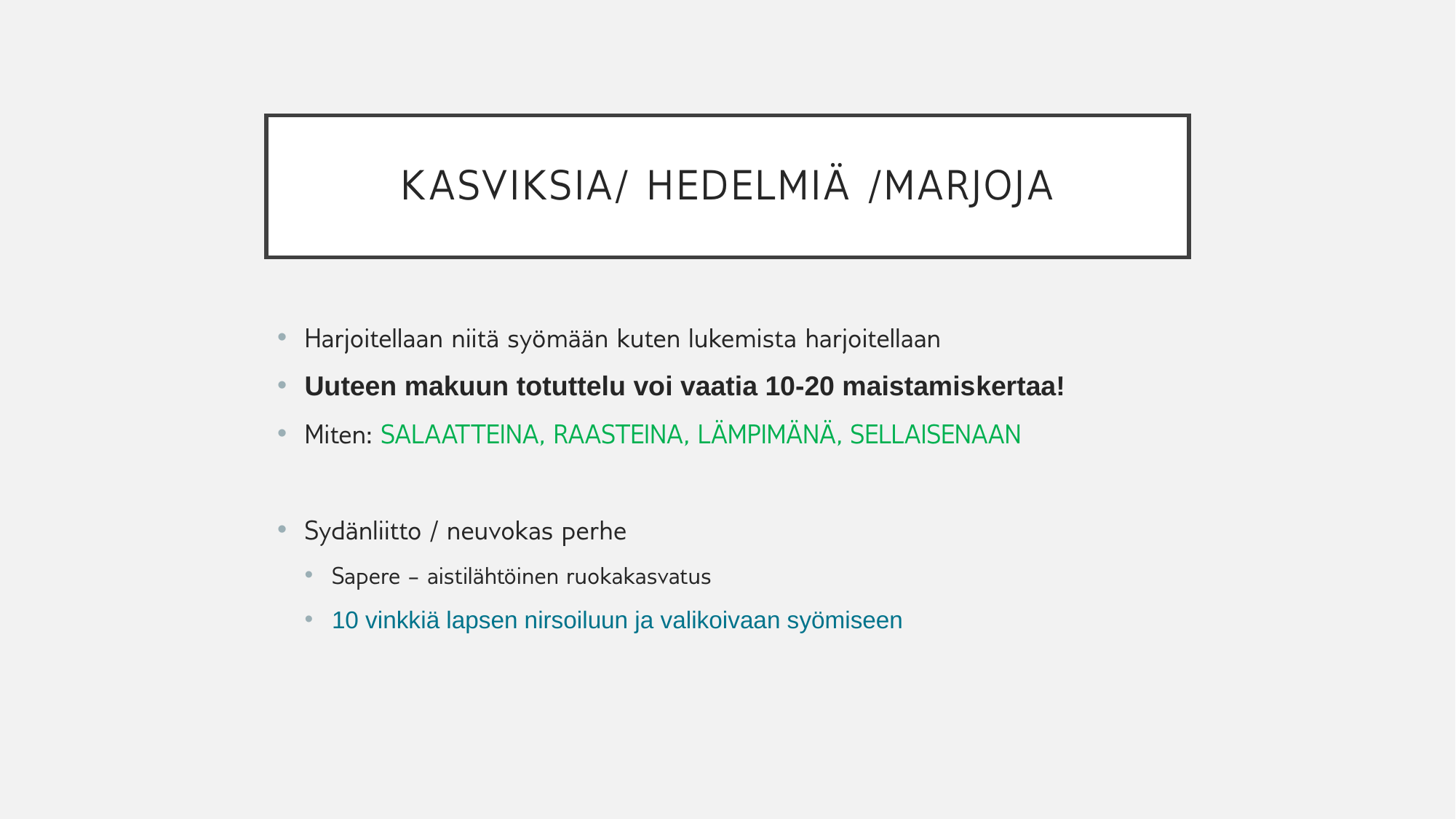

# Kasviksia/ Hedelmiä /Marjoja
Harjoitellaan niitä syömään kuten lukemista harjoitellaan
Uuteen makuun totuttelu voi vaatia 10-20 maistamis­kertaa!
Miten: SALAATTEINA, RAASTEINA, LÄMPIMÄNÄ, SELLAISENAAN

Sydänliitto / neuvokas perhe
Sapere – aistilähtöinen ruokakasvatus
10 vinkkiä lapsen nirsoiluun ja valikoivaan syömiseen